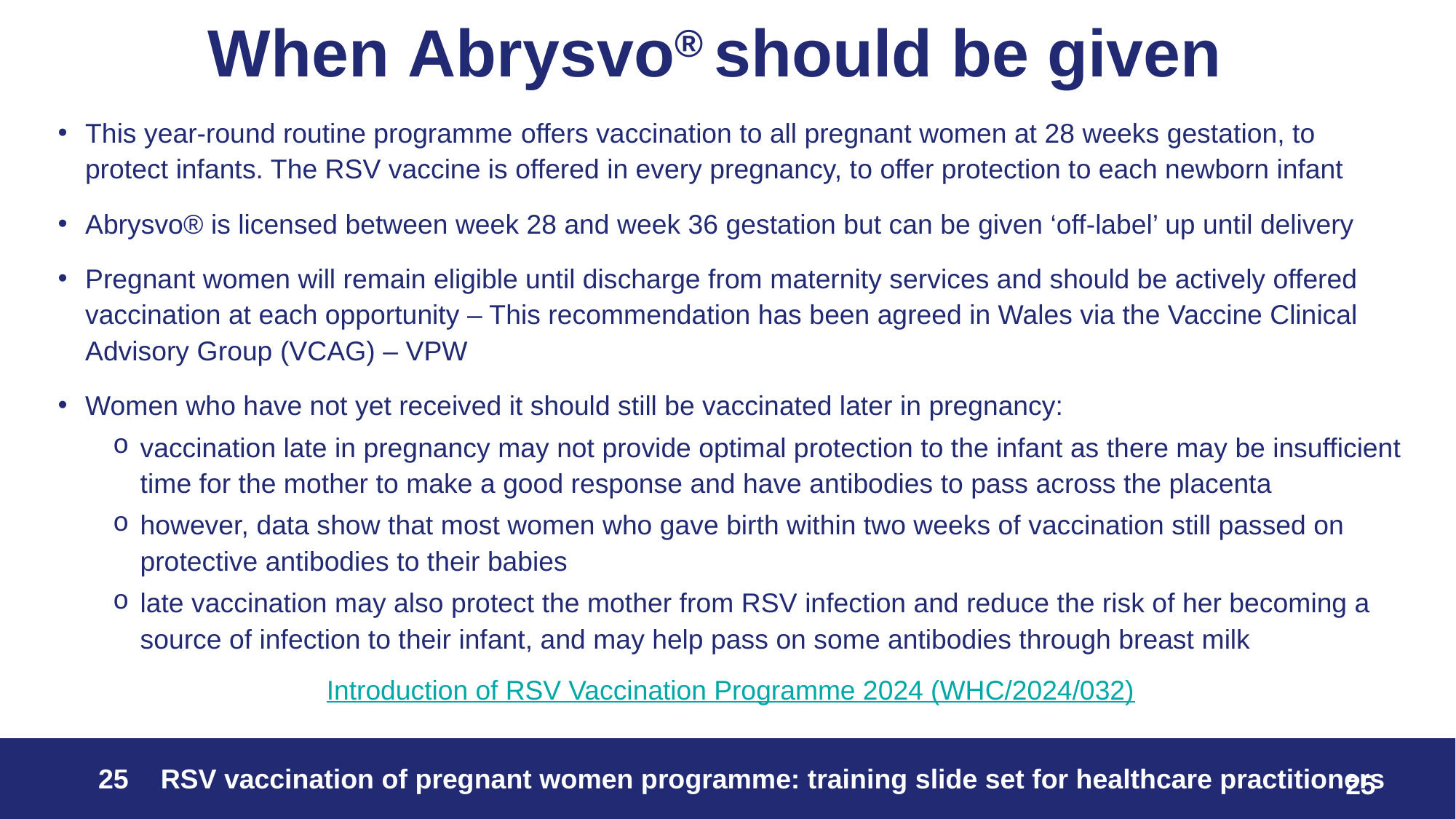

# When Abrysvo® should be given
This year-round routine programme offers vaccination to all pregnant women at 28 weeks gestation, to protect infants. The RSV vaccine is offered in every pregnancy, to offer protection to each newborn infant
Abrysvo® is licensed between week 28 and week 36 gestation but can be given ‘off-label’ up until delivery
Pregnant women will remain eligible until discharge from maternity services and should be actively offered vaccination at each opportunity – This recommendation has been agreed in Wales via the Vaccine Clinical Advisory Group (VCAG) – VPW
Women who have not yet received it should still be vaccinated later in pregnancy:
vaccination late in pregnancy may not provide optimal protection to the infant as there may be insufficient time for the mother to make a good response and have antibodies to pass across the placenta
however, data show that most women who gave birth within two weeks of vaccination still passed on protective antibodies to their babies
late vaccination may also protect the mother from RSV infection and reduce the risk of her becoming a source of infection to their infant, and may help pass on some antibodies through breast milk
Introduction of RSV Vaccination Programme 2024 (WHC/2024/032)
25
RSV vaccination of pregnant women programme: training slide set for healthcare practitioners
25